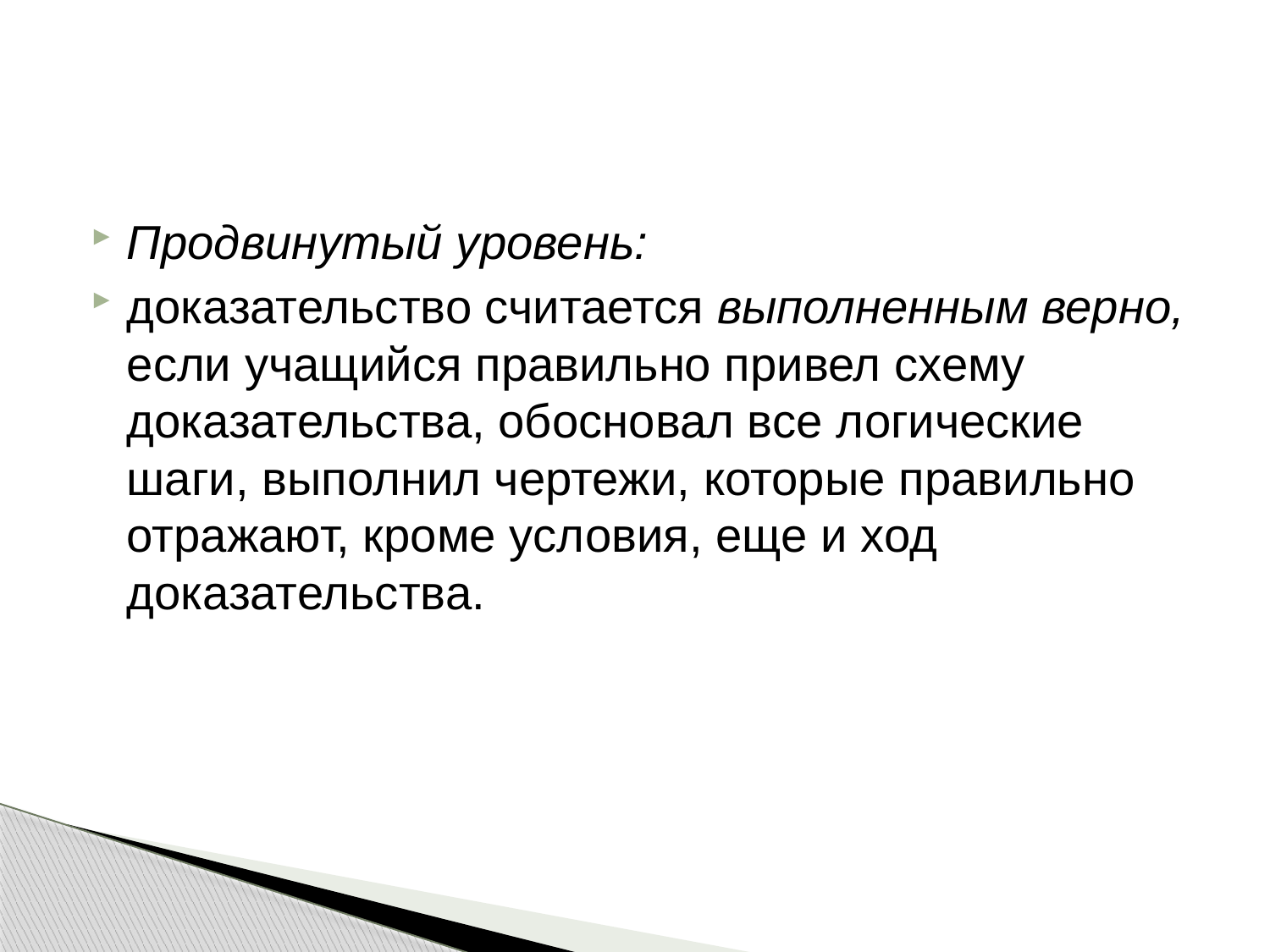

#
Продвинутый уровень:
доказательство считается выполненным верно, если учащийся правильно привел схему доказательства, обосновал все логические шаги, выполнил чертежи, которые правильно отражают, кроме условия, еще и ход доказательства.